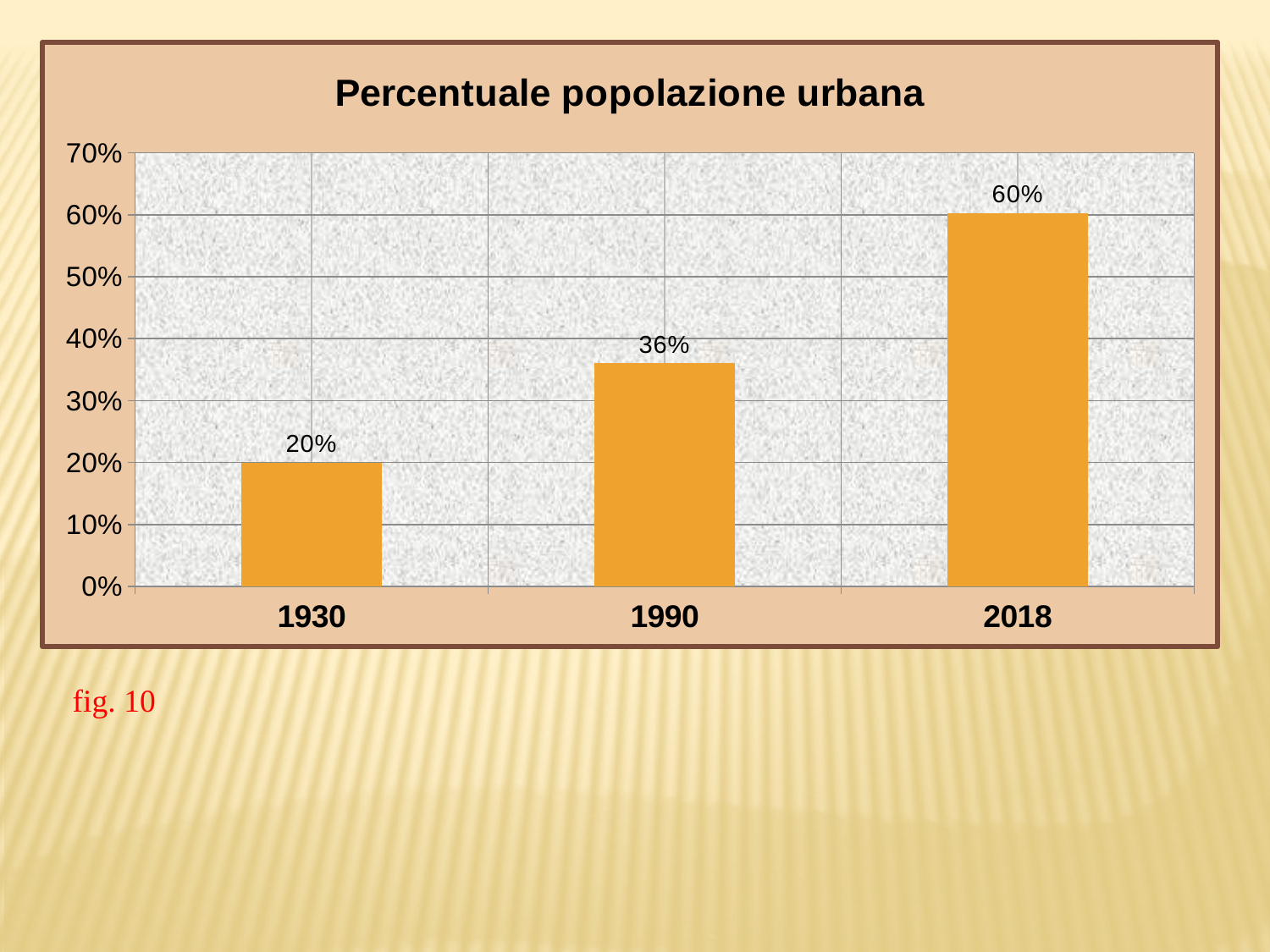

### Chart: Percentuale popolazione urbana

| Category | Tasso di fecondità (bambini nati per donna)2 |
|---|---|
| 1930 | 0.2 |
| 1990 | 0.3600000000000003 |
| 2018 | 0.6030000000000006 |
fig. 10